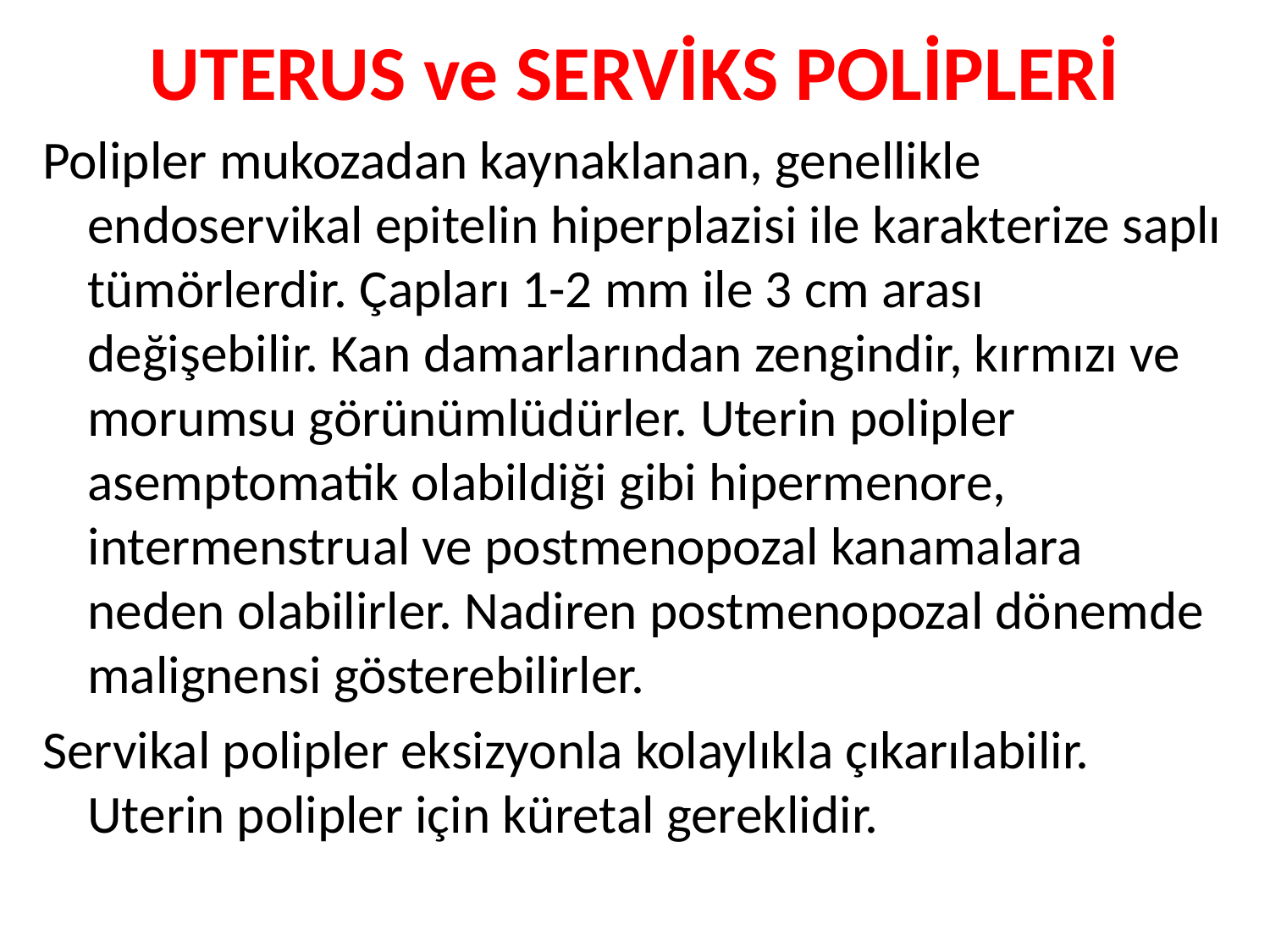

# UTERUS ve SERVİKS POLİPLERİ
Polipler mukozadan kaynaklanan, genellikle endoservikal epitelin hiperplazisi ile karakterize saplı tümörlerdir. Çapları 1-2 mm ile 3 cm arası değişebilir. Kan damarlarından zengindir, kırmızı ve morumsu görünümlüdürler. Uterin polipler asemptomatik olabildiği gibi hipermenore, intermenstrual ve postmenopozal kanamalara neden olabilirler. Nadiren postmenopozal dönemde malignensi gösterebilirler.
Servikal polipler eksizyonla kolaylıkla çıkarılabilir. Uterin polipler için küretal gereklidir.